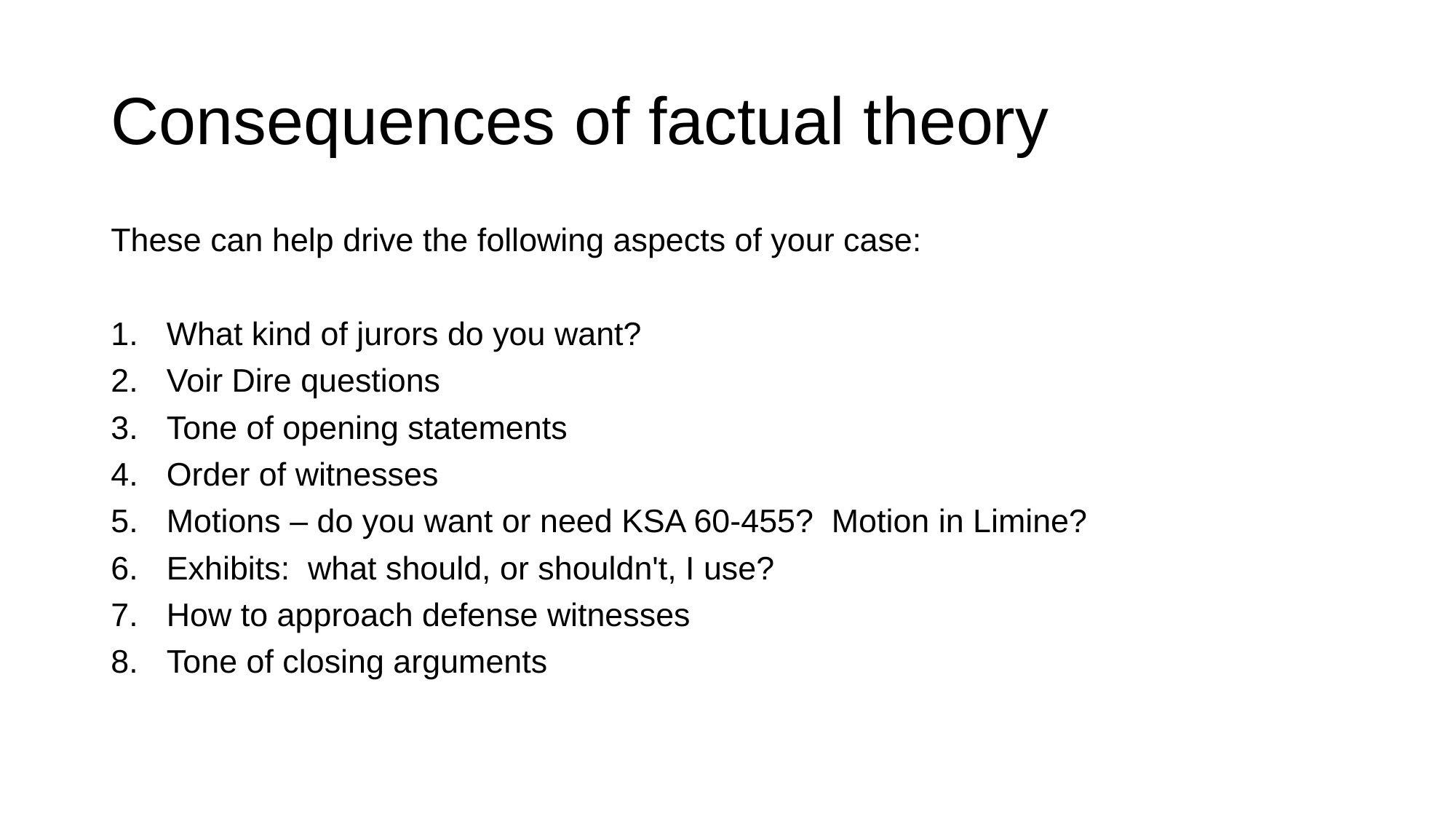

# Consequences of factual theory
These can help drive the following aspects of your case:

What kind of jurors do you want?
Voir Dire questions
Tone of opening statements
Order of witnesses
Motions – do you want or need KSA 60-455?  Motion in Limine?
Exhibits:  what should, or shouldn't, I use?
How to approach defense witnesses
Tone of closing arguments